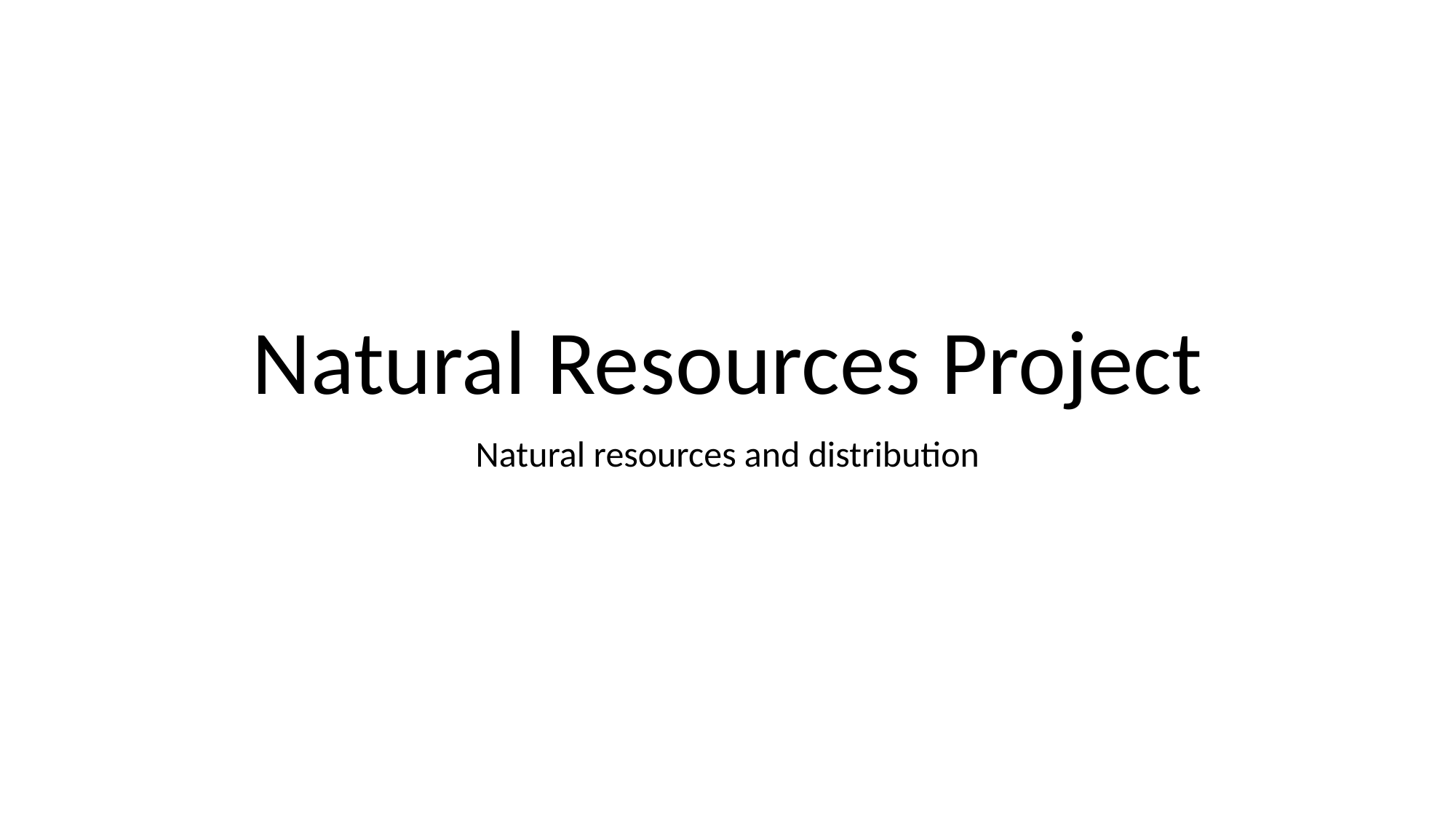

# Natural Resources Project
Natural resources and distribution